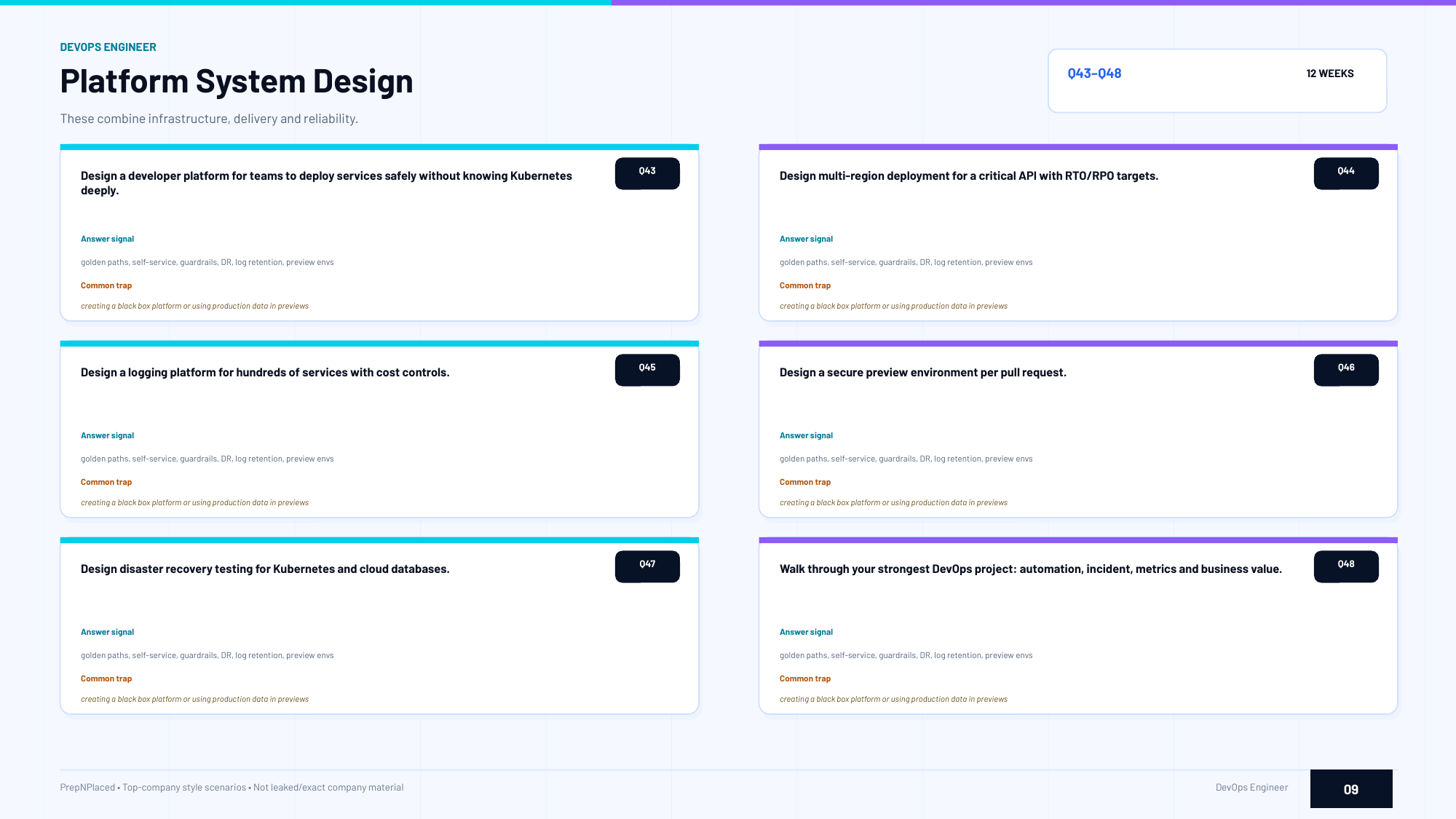

DEVOPS ENGINEER

Platform System Design
Q43–Q48
12 WEEKS
These combine infrastructure, delivery and reliability.

Q43
Q44
Design a developer platform for teams to deploy services safely without knowing Kubernetes deeply.
Design multi-region deployment for a critical API with RTO/RPO targets.
Answer signal
Answer signal
golden paths, self-service, guardrails, DR, log retention, preview envs
golden paths, self-service, guardrails, DR, log retention, preview envs
Common trap
Common trap
creating a black box platform or using production data in previews
creating a black box platform or using production data in previews

Q45
Q46
Design a logging platform for hundreds of services with cost controls.
Design a secure preview environment per pull request.
Answer signal
Answer signal
golden paths, self-service, guardrails, DR, log retention, preview envs
golden paths, self-service, guardrails, DR, log retention, preview envs
Common trap
Common trap
creating a black box platform or using production data in previews
creating a black box platform or using production data in previews

Q47
Q48
Design disaster recovery testing for Kubernetes and cloud databases.
Walk through your strongest DevOps project: automation, incident, metrics and business value.
Answer signal
Answer signal
golden paths, self-service, guardrails, DR, log retention, preview envs
golden paths, self-service, guardrails, DR, log retention, preview envs
Common trap
Common trap
creating a black box platform or using production data in previews
creating a black box platform or using production data in previews

09
PrepNPlaced • Top-company style scenarios • Not leaked/exact company material
DevOps Engineer